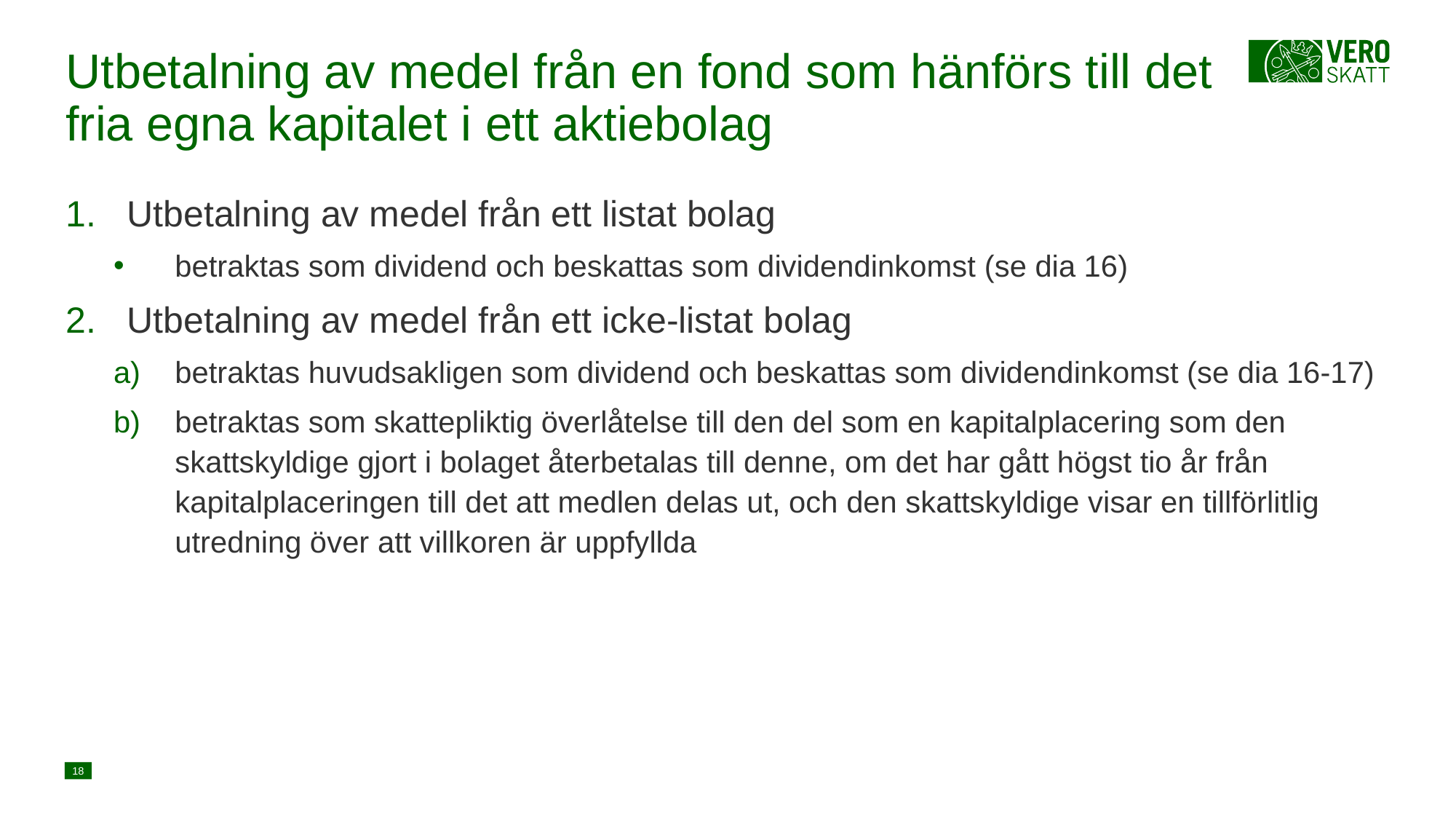

# Utbetalning av medel från en fond som hänförs till det fria egna kapitalet i ett aktiebolag
Utbetalning av medel från ett listat bolag
betraktas som dividend och beskattas som dividendinkomst (se dia 16)
Utbetalning av medel från ett icke-listat bolag
betraktas huvudsakligen som dividend och beskattas som dividendinkomst (se dia 16-17)
betraktas som skattepliktig överlåtelse till den del som en kapitalplacering som den skattskyldige gjort i bolaget återbetalas till denne, om det har gått högst tio år från kapitalplaceringen till det att medlen delas ut, och den skattskyldige visar en tillförlitlig utredning över att villkoren är uppfyllda
18